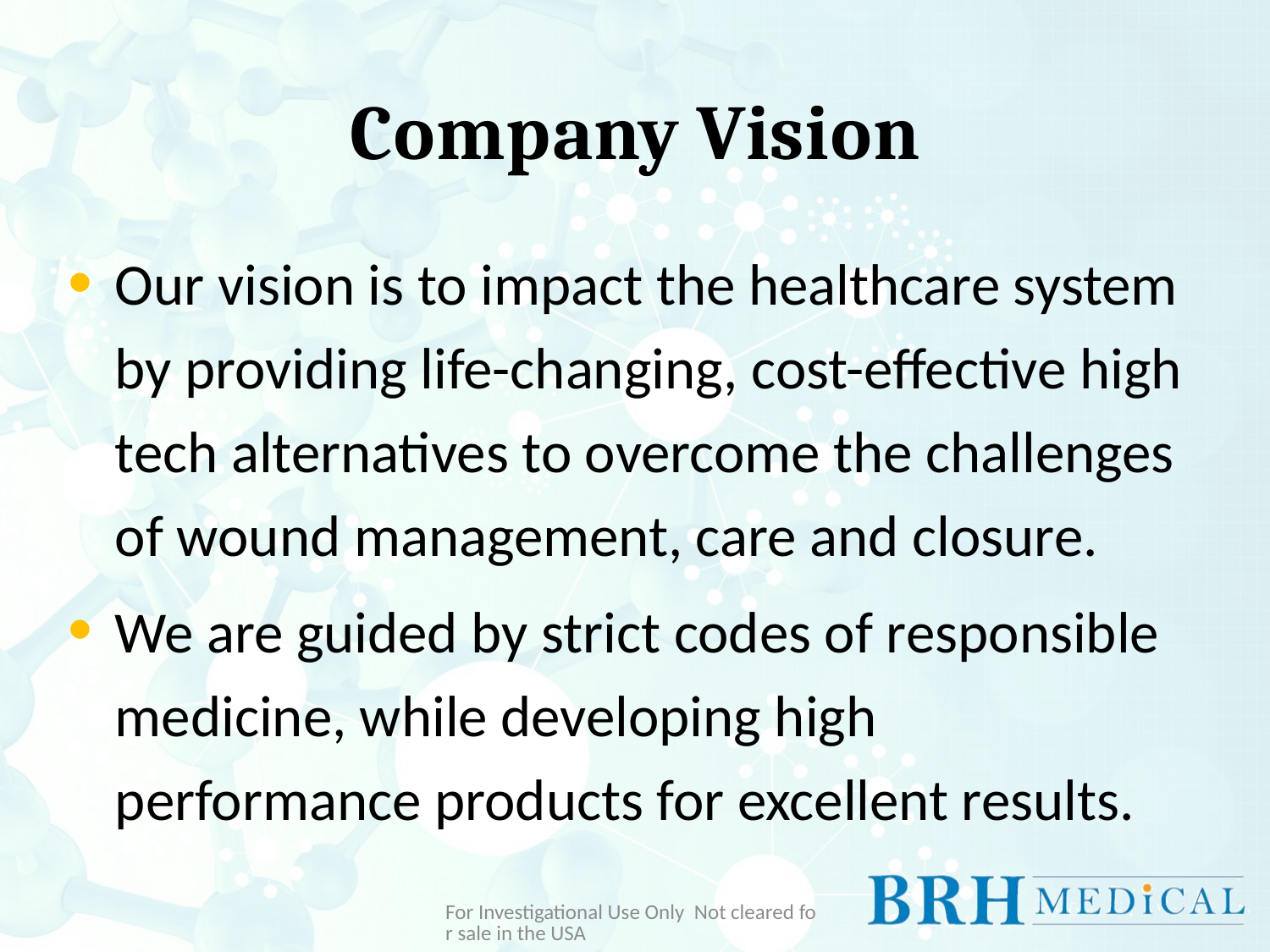

# Company Vision
Our vision is to impact the healthcare system by providing life-changing, cost-effective high tech alternatives to overcome the challenges of wound management, care and closure.
We are guided by strict codes of responsible medicine, while developing high performance products for excellent results.

For Investigational Use Only  Not cleared for sale in the USA